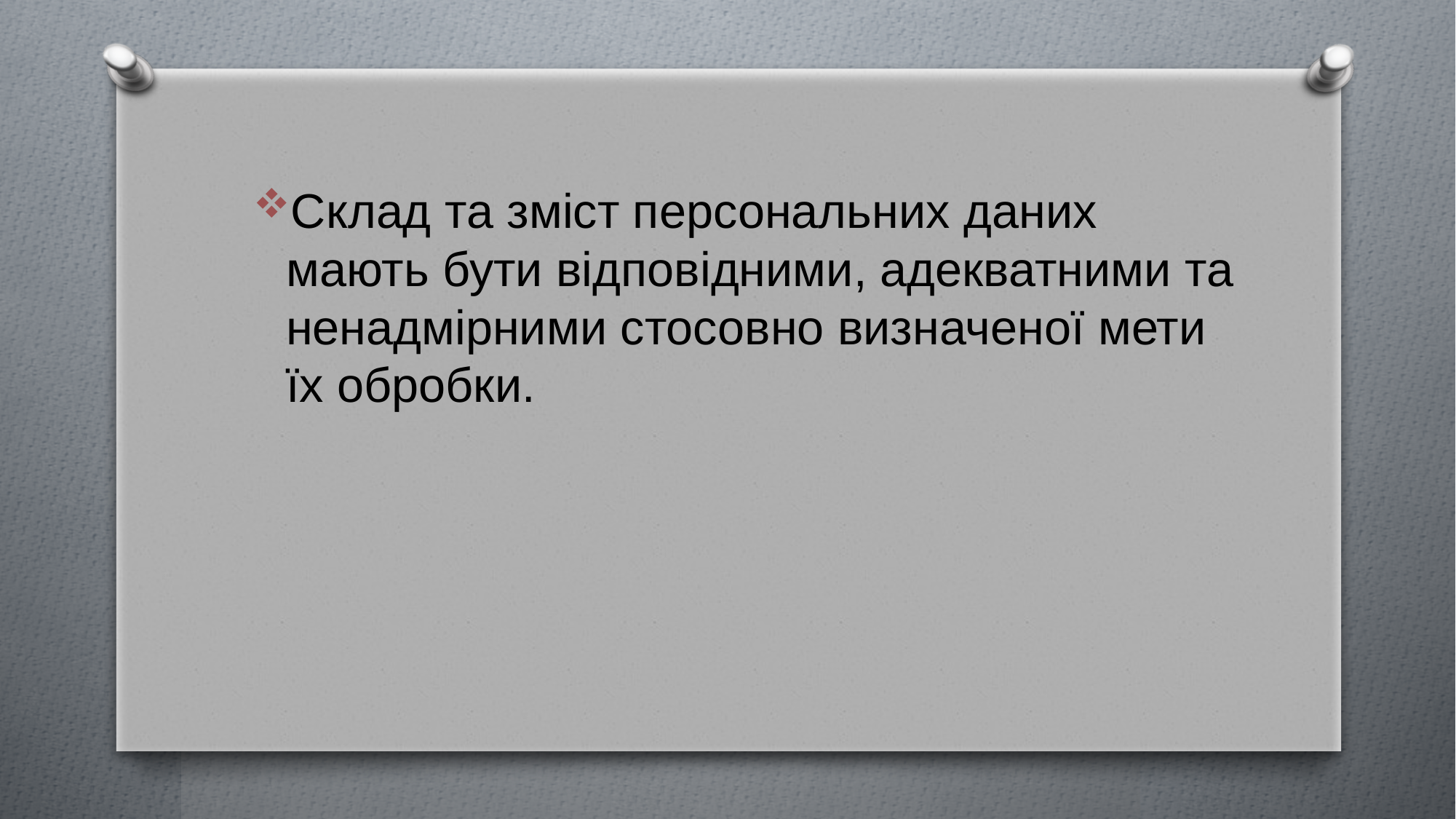

Склад та зміст персональних даних мають бути відповідними, адекватними та ненадмірними стосовно визначеної мети їх обробки.